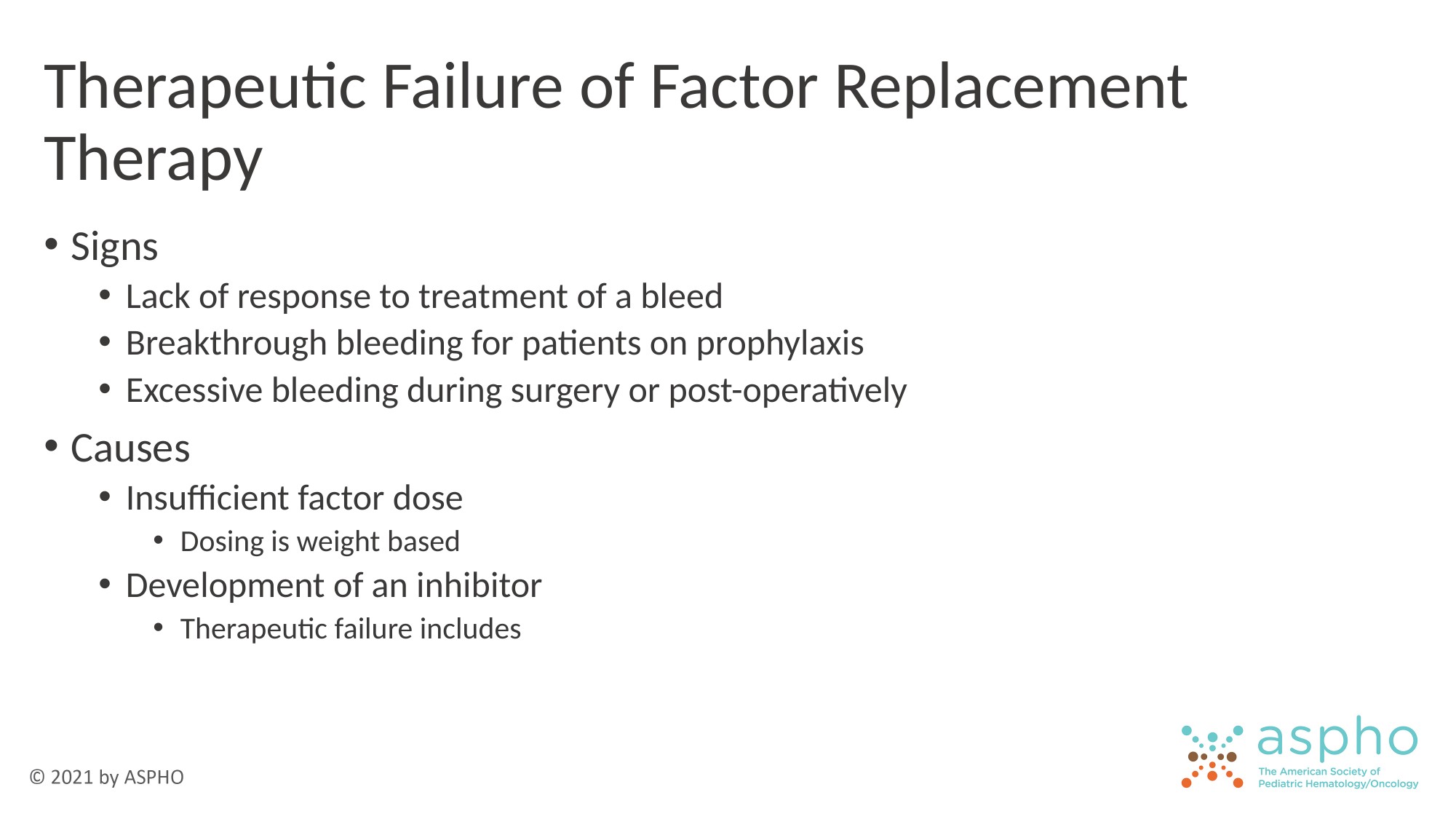

# Therapeutic Failure of Factor Replacement Therapy
Signs
Lack of response to treatment of a bleed
Breakthrough bleeding for patients on prophylaxis
Excessive bleeding during surgery or post-operatively
Causes
Insufficient factor dose
Dosing is weight based
Development of an inhibitor
Therapeutic failure includes